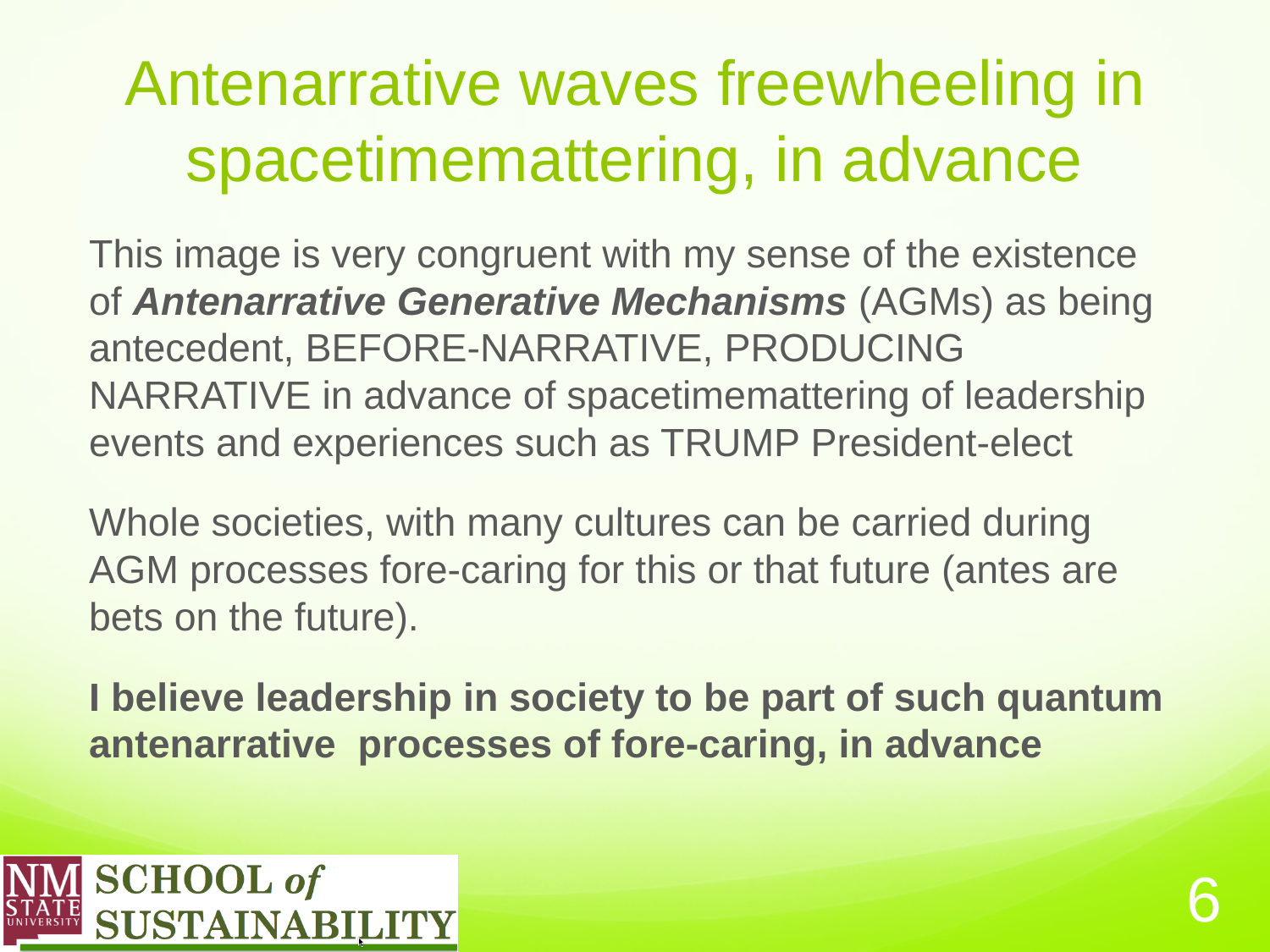

# Antenarrative waves freewheeling in spacetimemattering, in advance
This image is very congruent with my sense of the existence of Antenarrative Generative Mechanisms (AGMs) as being antecedent, BEFORE-NARRATIVE, PRODUCING NARRATIVE in advance of spacetimemattering of leadership events and experiences such as TRUMP President-elect
Whole societies, with many cultures can be carried during AGM processes fore-caring for this or that future (antes are bets on the future).
I believe leadership in society to be part of such quantum antenarrative  processes of fore-caring, in advance

6